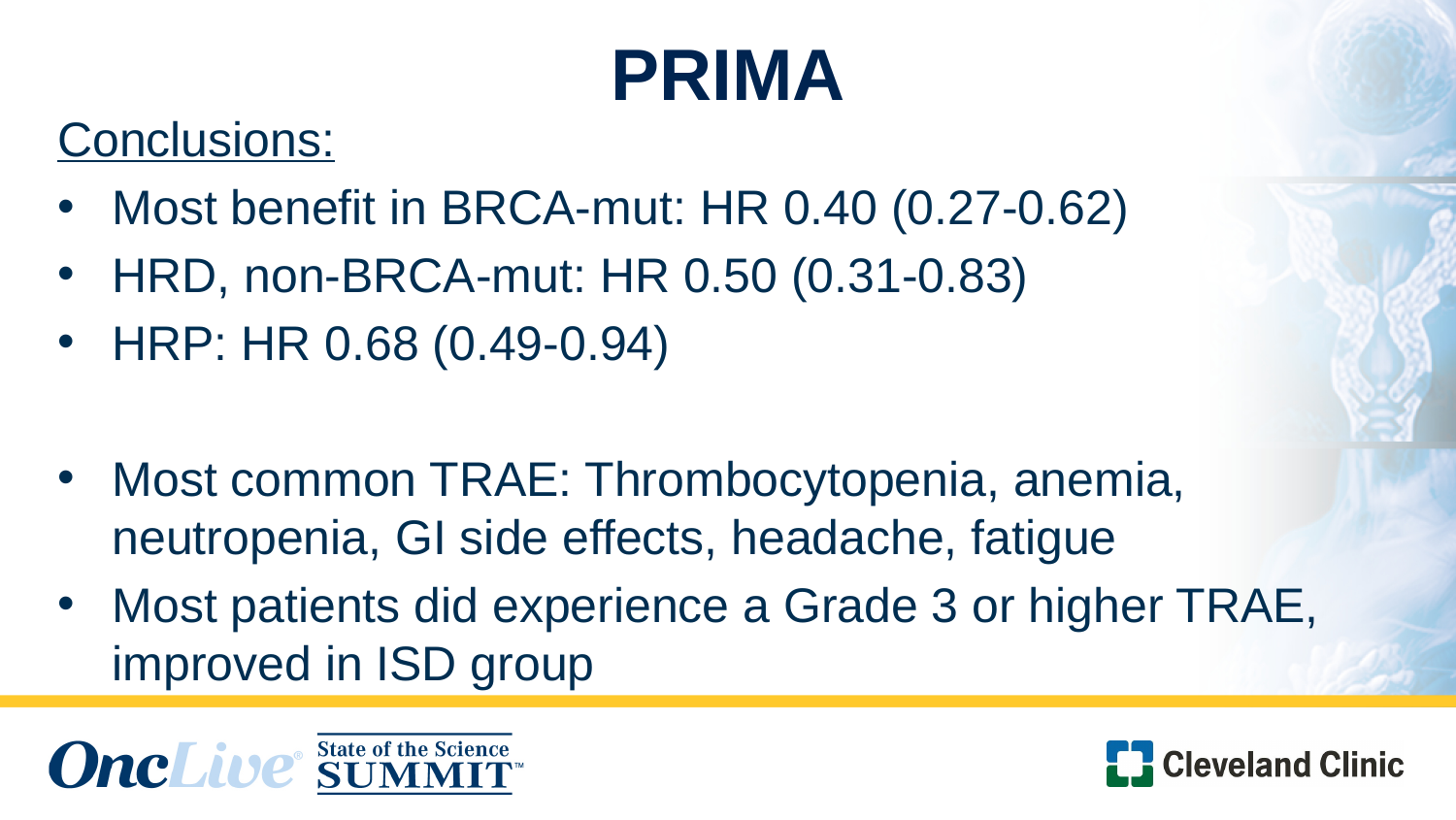

# PRIMA
Conclusions:
Most benefit in BRCA-mut: HR 0.40 (0.27-0.62)
HRD, non-BRCA-mut: HR 0.50 (0.31-0.83)
HRP: HR 0.68 (0.49-0.94)

Most common TRAE: Thrombocytopenia, anemia, neutropenia, GI side effects, headache, fatigue
Most patients did experience a Grade 3 or higher TRAE, improved in ISD group